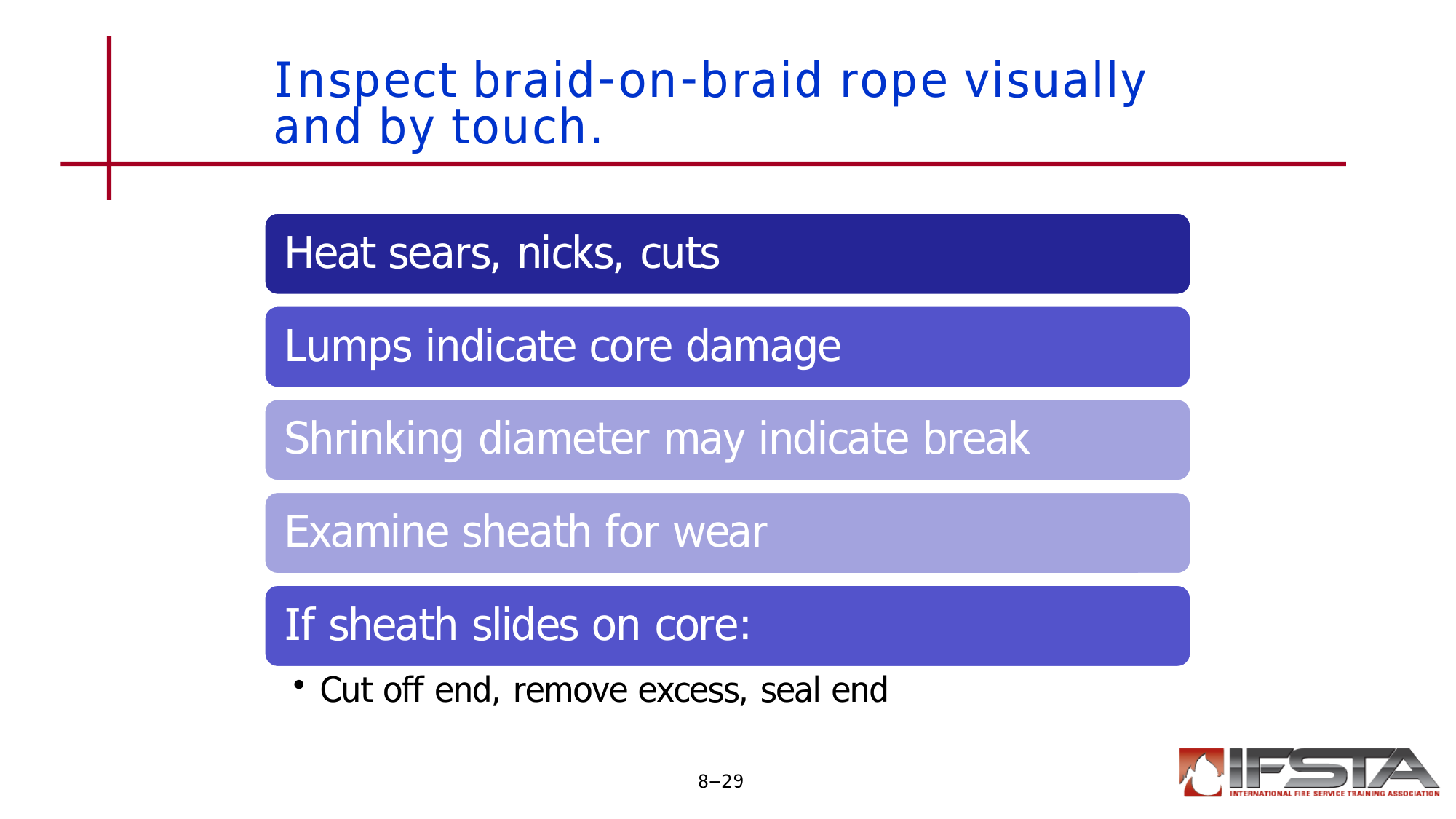

# Inspect braid-on-braid rope visually and by touch.
Heat sears, nicks, cuts
Lumps indicate core damage
Shrinking diameter may indicate break
Examine sheath for wear
If sheath slides on core:
Cut off end, remove excess, seal end
8–29